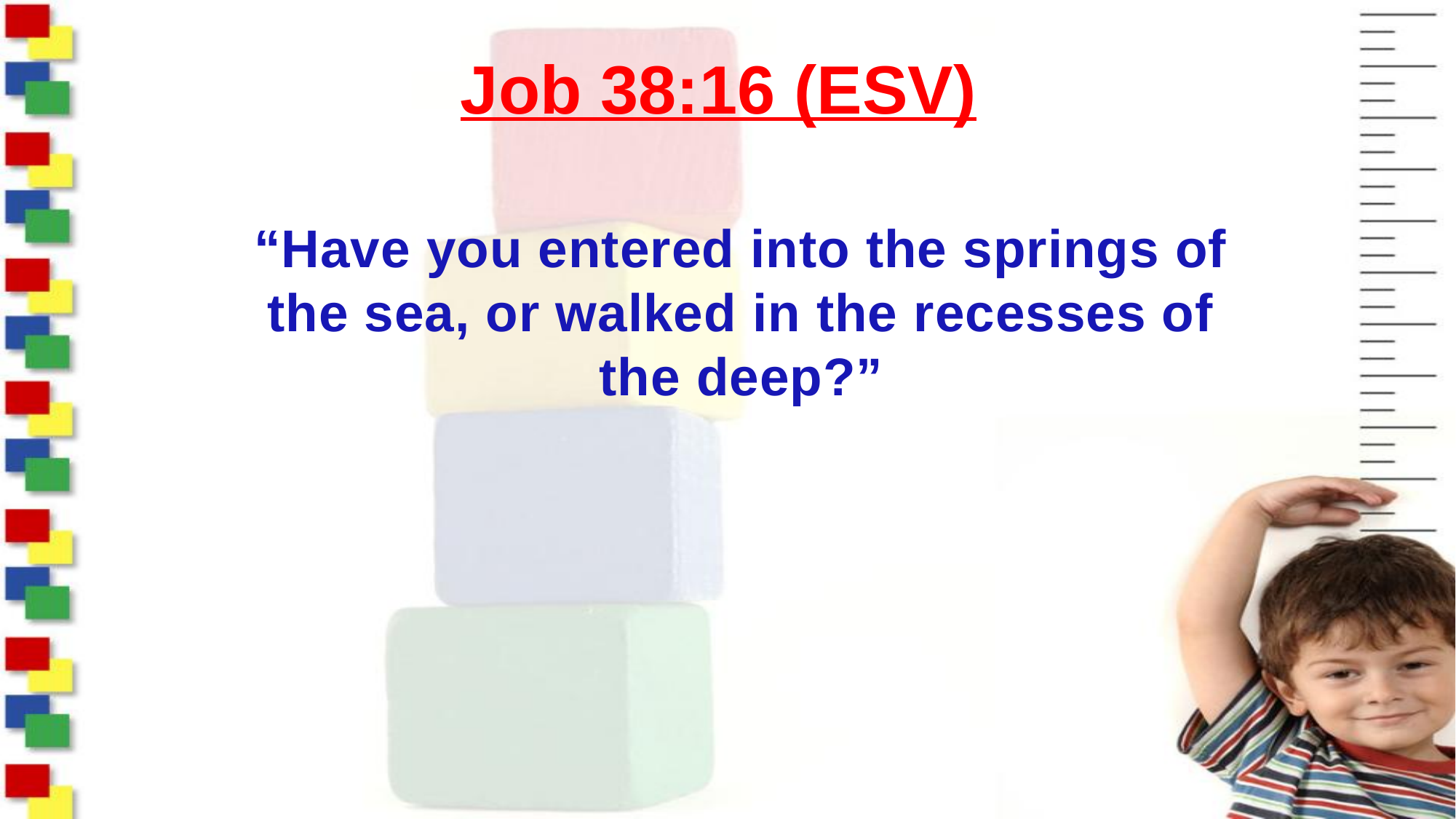

# Job 38:16 (ESV)
“Have you entered into the springs of the sea, or walked in the recesses of the deep?”